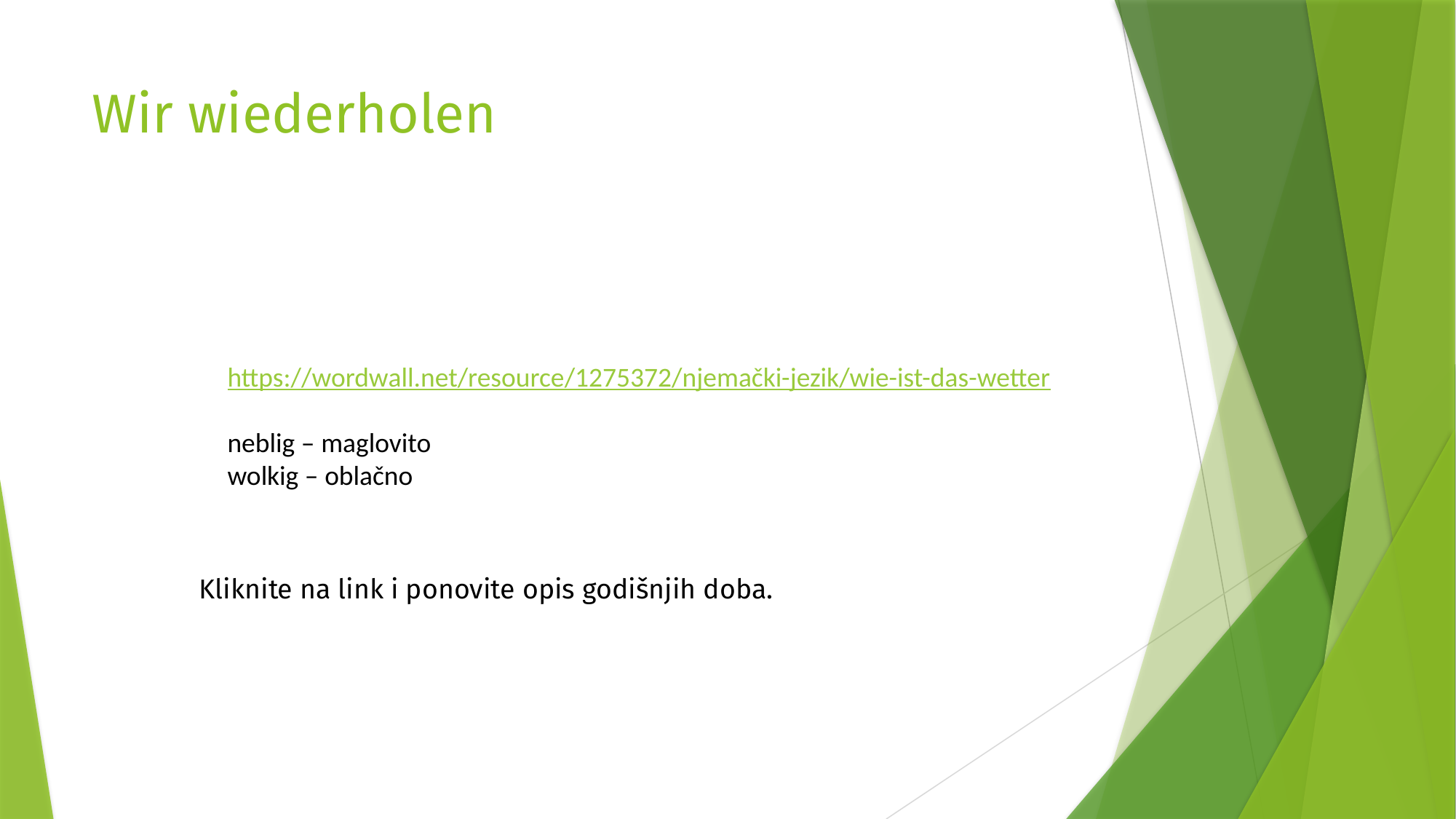

# Wir wiederholen

https://wordwall.net/resource/1275372/njemački-jezik/wie-ist-das-wetter

neblig – maglovito
wolkig – oblačno

Kliknite na link i ponovite opis godišnjih doba.